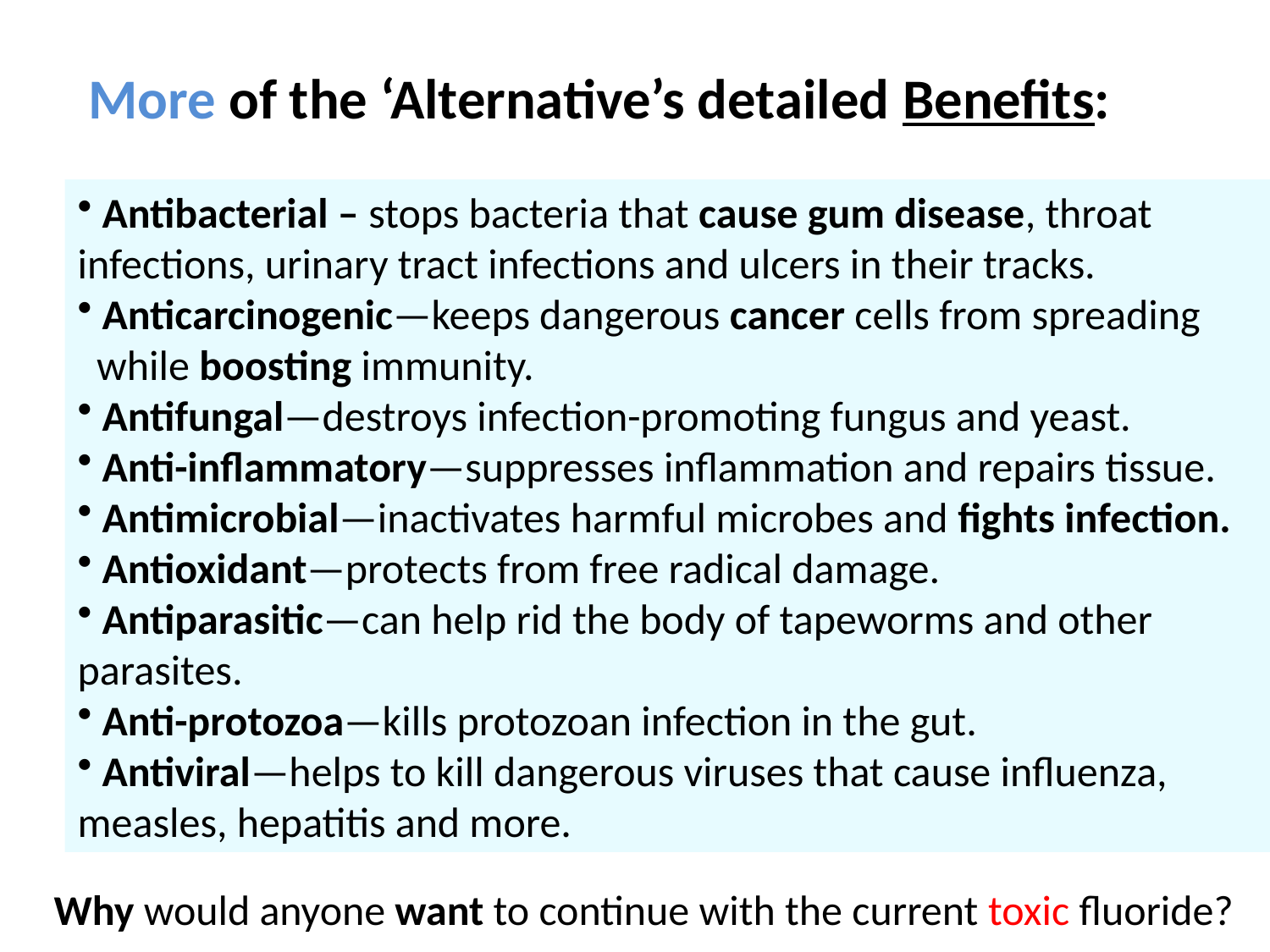

More of the ‘Alternative’s detailed Benefits:

 Antibacterial – stops bacteria that cause gum disease, throat  infections, urinary tract infections and ulcers in their tracks.
 Anticarcinogenic—keeps dangerous cancer cells from spreading        while boosting immunity.
 Antifungal—destroys infection-promoting fungus and yeast.
 Anti-inflammatory—suppresses inflammation and repairs tissue.
 Antimicrobial—inactivates harmful microbes and fights infection.
 Antioxidant—protects from free radical damage.
 Antiparasitic—can help rid the body of tapeworms and other parasites.
 Anti-protozoa—kills protozoan infection in the gut.
 Antiviral—helps to kill dangerous viruses that cause influenza, measles, hepatitis and more.
Why would anyone want to continue with the current toxic fluoride?